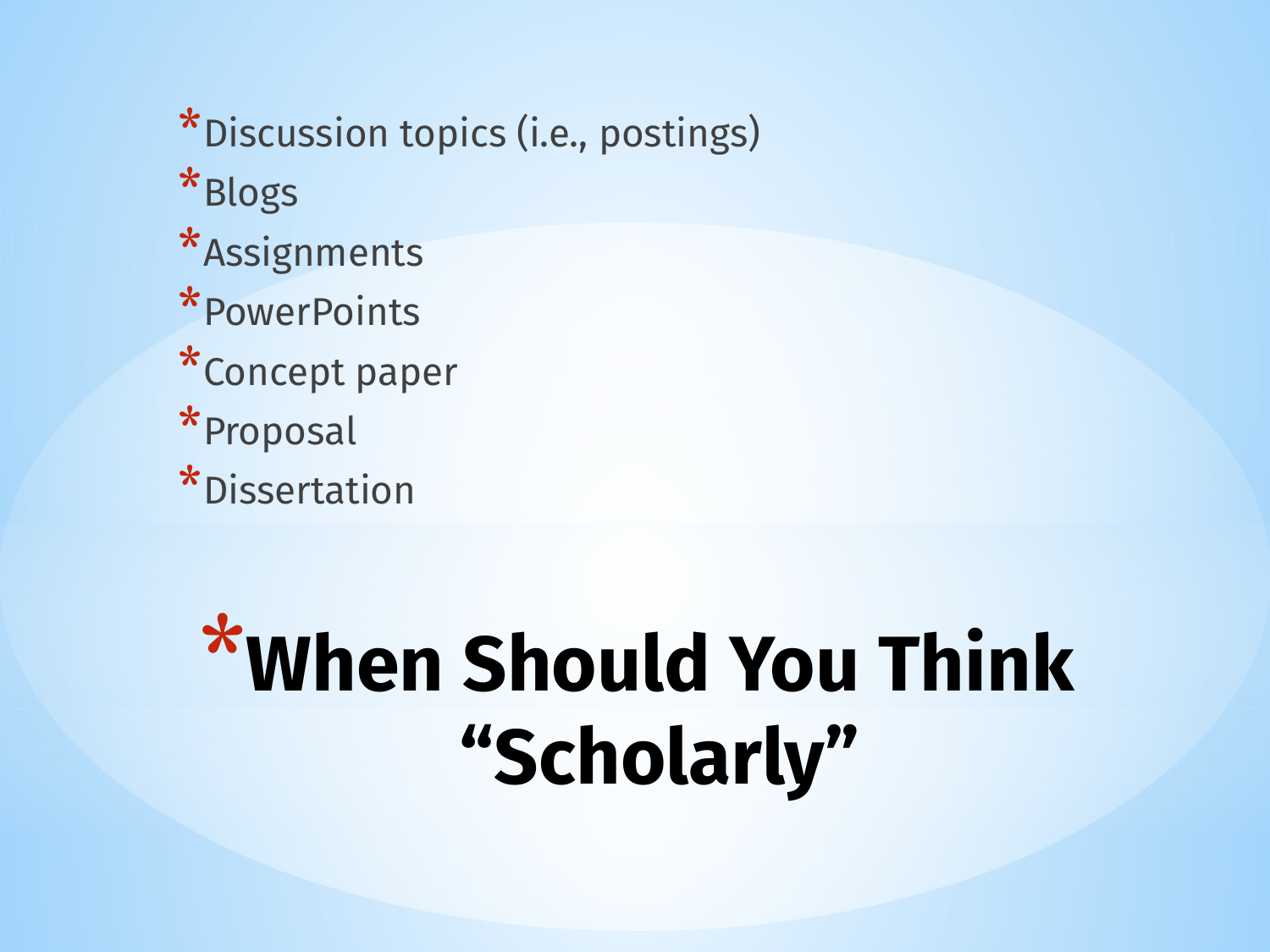

Discussion topics (i.e., postings)
Blogs
Assignments
PowerPoints
Concept paper
Proposal
Dissertation
# When Should You Think “Scholarly”